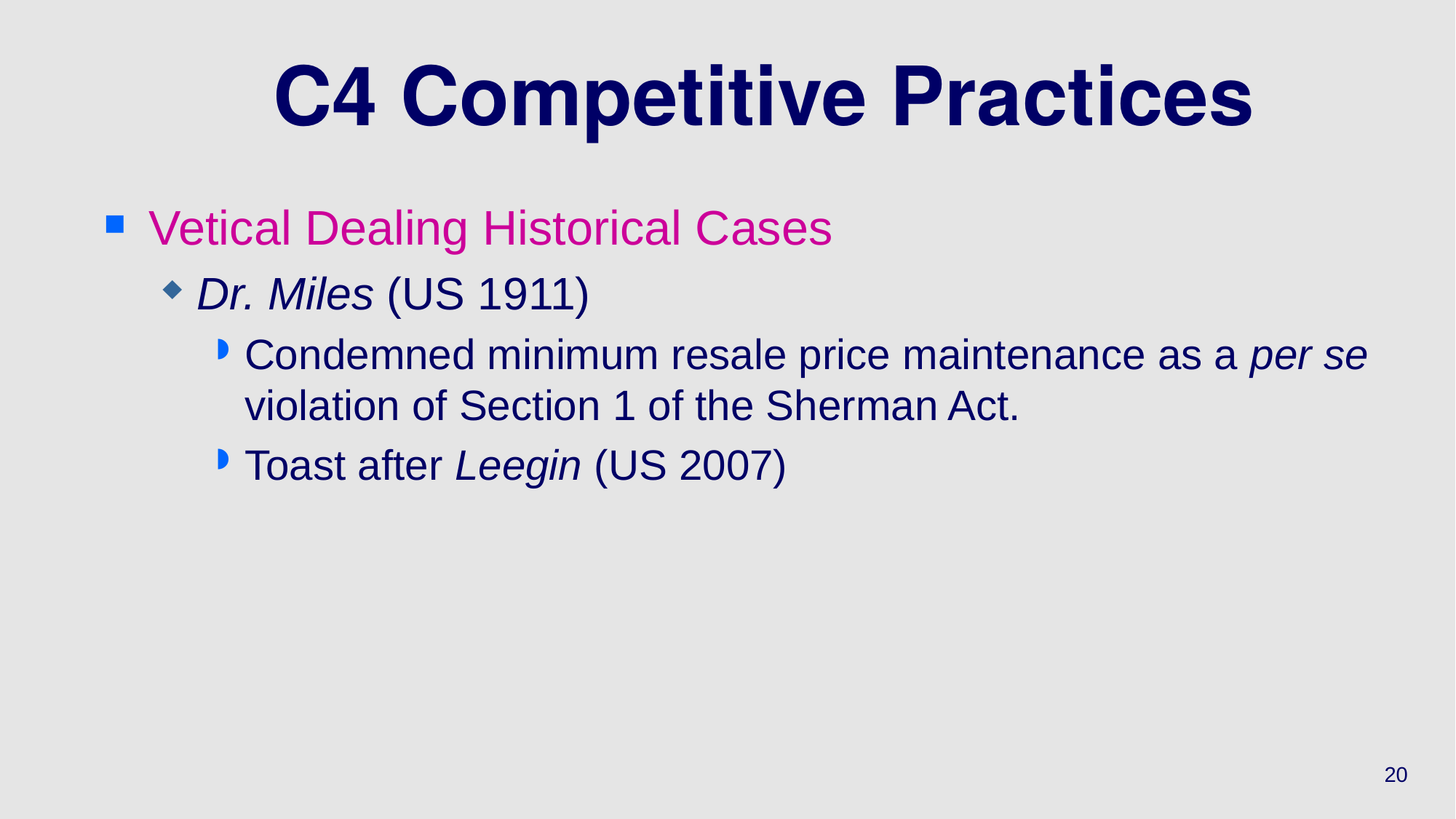

# C4 Competitive Practices
Vetical Dealing Historical Cases
Dr. Miles (US 1911)
Condemned minimum resale price maintenance as a per se violation of Section 1 of the Sherman Act.
Toast after Leegin (US 2007)
20